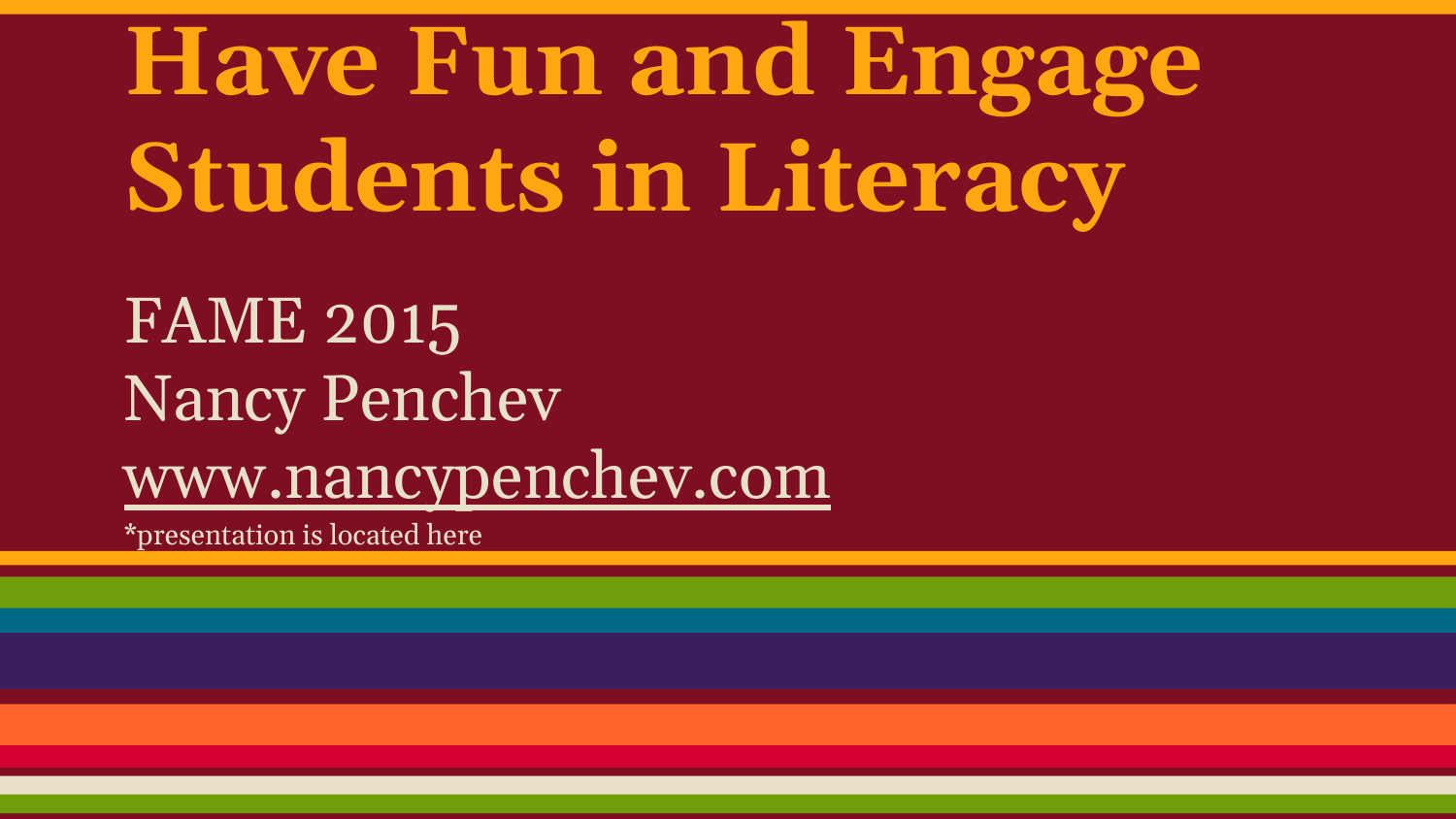

# Have Fun and Engage Students in Literacy
FAME 2015
Nancy Penchev
www.nancypenchev.com
*presentation is located here